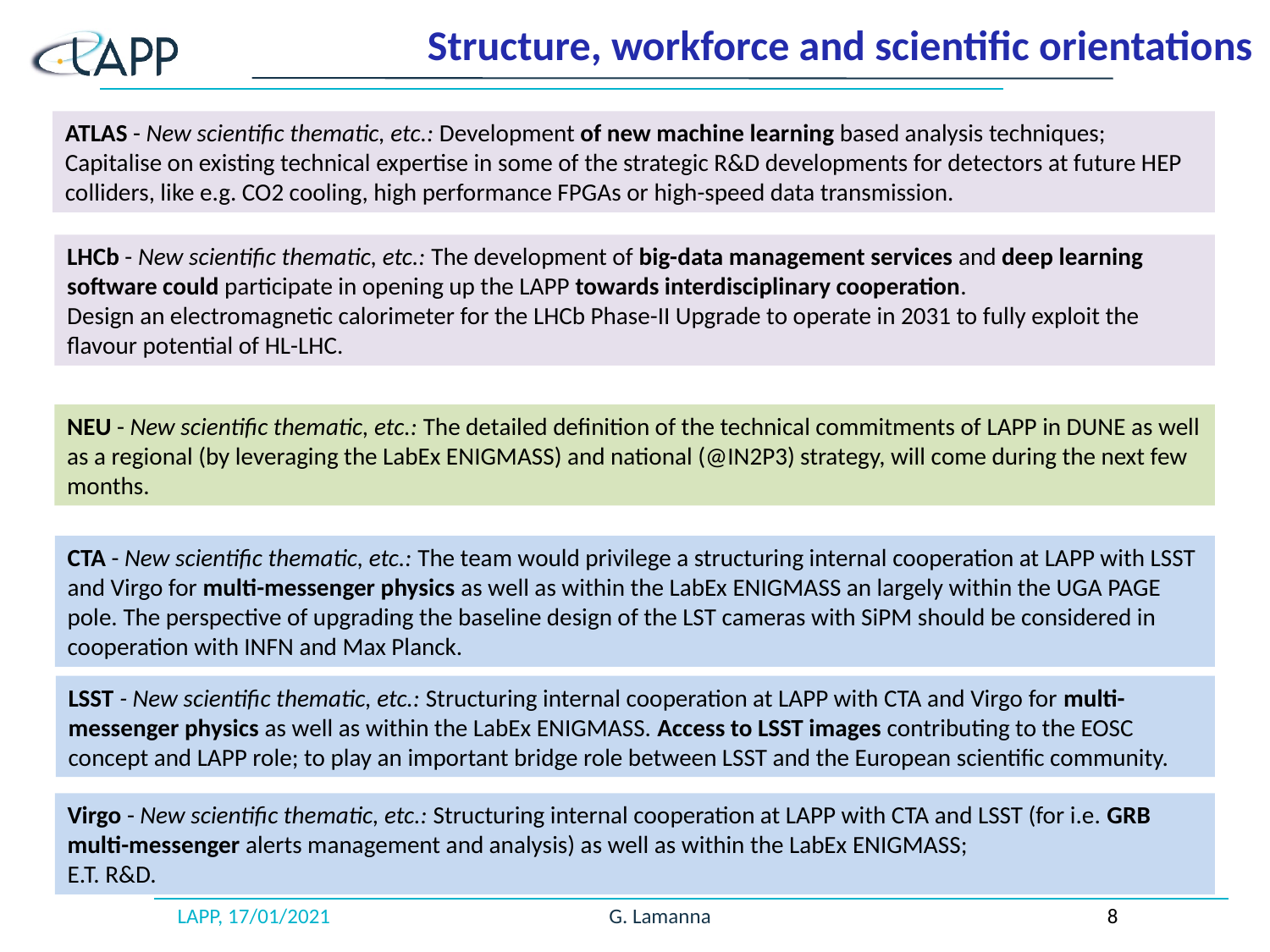

Structure, workforce and scientific orientations
ATLAS - New scientific thematic, etc.: Development of new machine learning based analysis techniques; Capitalise on existing technical expertise in some of the strategic R&D developments for detectors at future HEP colliders, like e.g. CO2 cooling, high performance FPGAs or high-speed data transmission.
LHCb - New scientific thematic, etc.: The development of big-data management services and deep learning software could participate in opening up the LAPP towards interdisciplinary cooperation.
Design an electromagnetic calorimeter for the LHCb Phase-II Upgrade to operate in 2031 to fully exploit the flavour potential of HL-LHC.
NEU - New scientific thematic, etc.: The detailed definition of the technical commitments of LAPP in DUNE as well as a regional (by leveraging the LabEx ENIGMASS) and national (@IN2P3) strategy, will come during the next few months.
CTA - New scientific thematic, etc.: The team would privilege a structuring internal cooperation at LAPP with LSST and Virgo for multi-messenger physics as well as within the LabEx ENIGMASS an largely within the UGA PAGE pole. The perspective of upgrading the baseline design of the LST cameras with SiPM should be considered in cooperation with INFN and Max Planck.
LSST - New scientific thematic, etc.: Structuring internal cooperation at LAPP with CTA and Virgo for multi-messenger physics as well as within the LabEx ENIGMASS. Access to LSST images contributing to the EOSC concept and LAPP role; to play an important bridge role between LSST and the European scientific community.
Virgo - New scientific thematic, etc.: Structuring internal cooperation at LAPP with CTA and LSST (for i.e. GRB multi-messenger alerts management and analysis) as well as within the LabEx ENIGMASS;
E.T. R&D.
LAPP, 17/01/2021
G. Lamanna
8